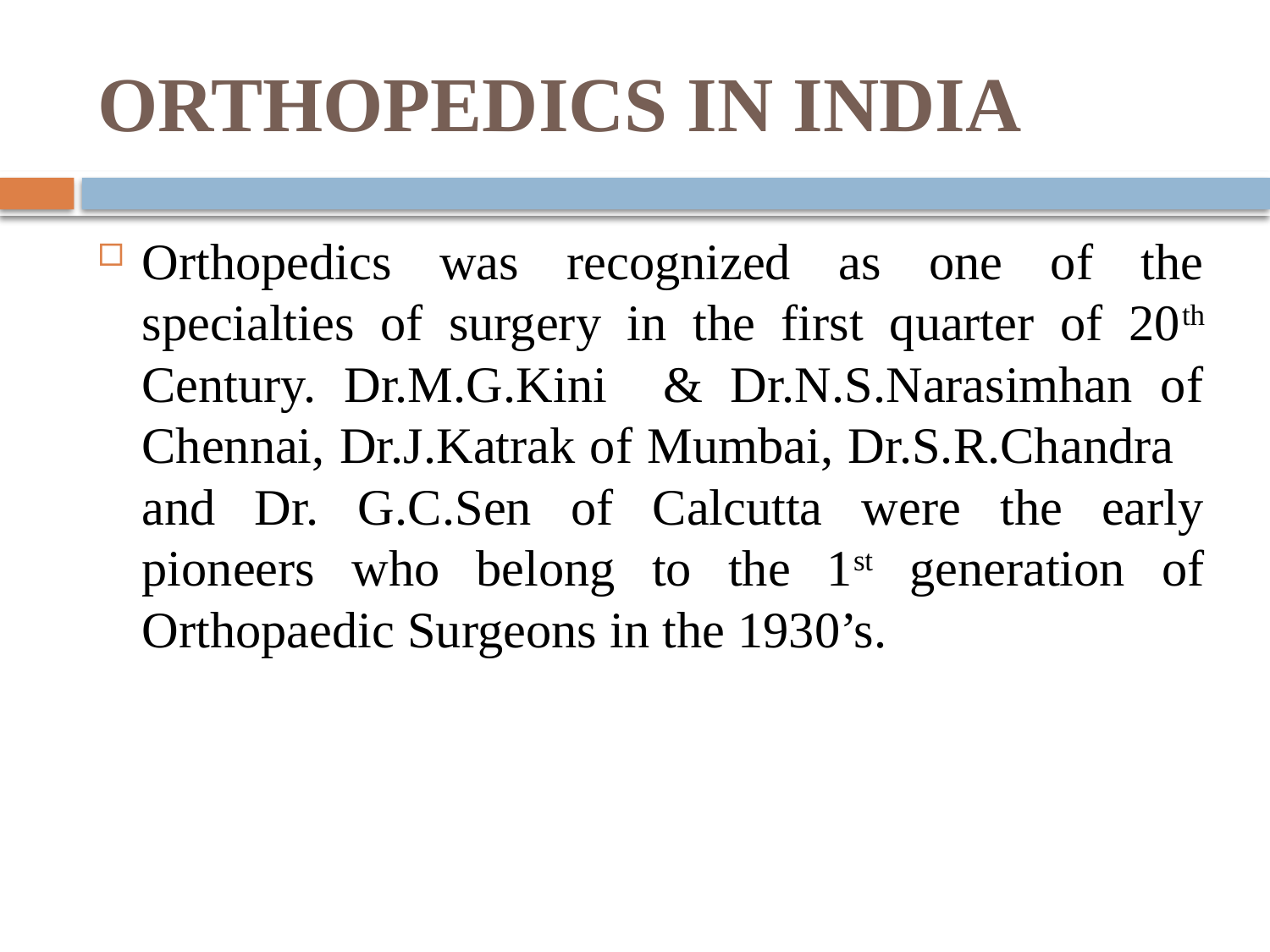

# ORTHOPEDICS IN INDIA
Orthopedics was recognized as one of the specialties of surgery in the first quarter of 20th Century. Dr.M.G.Kini  & Dr.N.S.Narasimhan of Chennai, Dr.J.Katrak of Mumbai, Dr.S.R.Chandra   and Dr. G.C.Sen of Calcutta were the early pioneers who belong to the 1st generation of Orthopaedic Surgeons in the 1930’s.